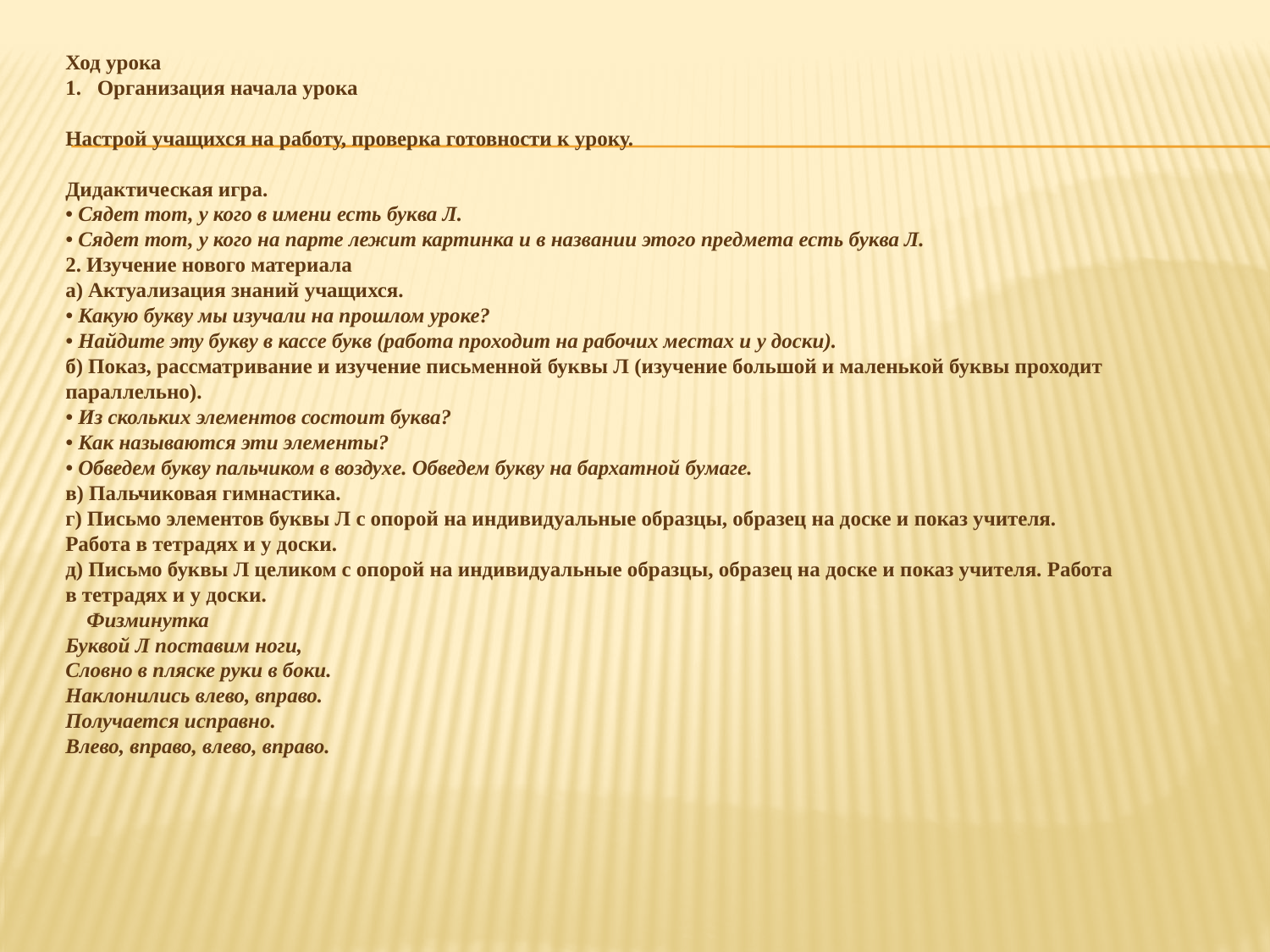

Ход урока
Организация начала урока

Настрой учащихся на работу, проверка готовности к уроку.

Дидактическая игра.
• Сядет тот, у кого в имени есть буква Л.
• Сядет тот, у кого на парте лежит картинка и в названии этого предмета есть буква Л.
2. Изучение нового материала
а) Актуализация знаний учащихся.
• Какую букву мы изучали на прошлом уроке?
• Найдите эту букву в кассе букв (работа проходит на рабочих местах и у доски).
б) Показ, рассматривание и изучение письменной буквы Л (изучение большой и маленькой буквы проходит параллельно).
• Из скольких элементов состоит буква?
• Как называются эти элементы?
• Обведем букву пальчиком в воздухе. Обведем букву на бархатной бумаге.
в) Пальчиковая гимнастика.
г) Письмо элементов буквы Л с опорой на индивидуальные образцы, образец на доске и показ учителя. Работа в тетрадях и у доски.
д) Письмо буквы Л целиком с опорой на индивидуальные образцы, образец на доске и показ учителя. Работа в тетрадях и у доски.
    Физминутка
Буквой Л поставим ноги,
Словно в пляске руки в боки.
Наклонились влево, вправо.
Получается исправно.
Влево, вправо, влево, вправо.
#